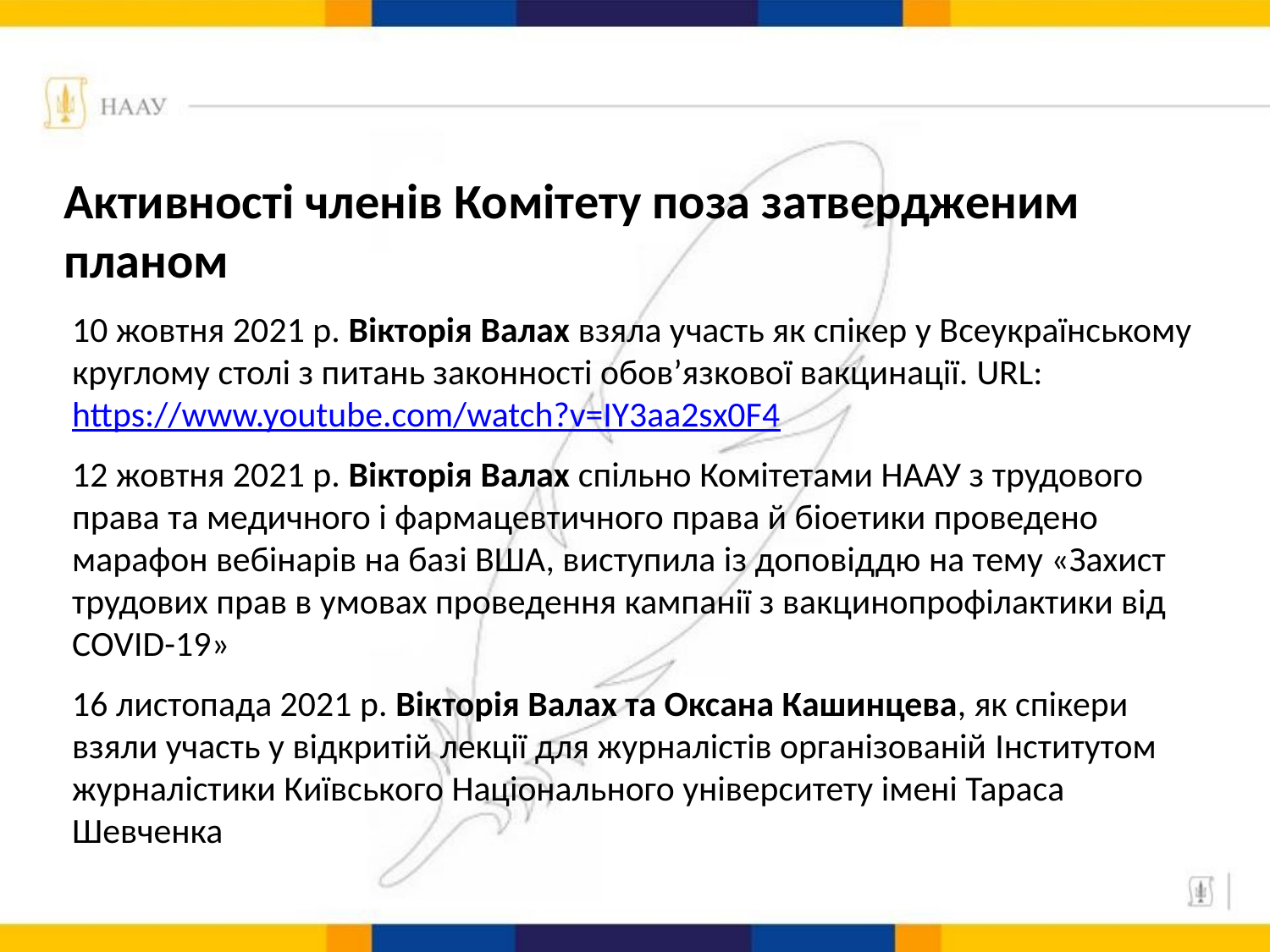

# Активності членів Комітету поза затвердженим планом
10 жовтня 2021 р. Вікторія Валах взяла участь як спікер у Всеукраїнському круглому столі з питань законності обов’язкової вакцинації. URL: https://www.youtube.com/watch?v=IY3aa2sx0F4
12 жовтня 2021 р. Вікторія Валах спільно Комітетами НААУ з трудового права та медичного і фармацевтичного права й біоетики проведено марафон вебінарів на базі ВША, виступила із доповіддю на тему «Захист трудових прав в умовах проведення кампанії з вакцинопрофілактики від COVID-19»
16 листопада 2021 р. Вікторія Валах та Оксана Кашинцева, як спікери взяли участь у відкритій лекції для журналістів організованій Інститутом журналістики Київського Національного університету імені Тараса Шевченка